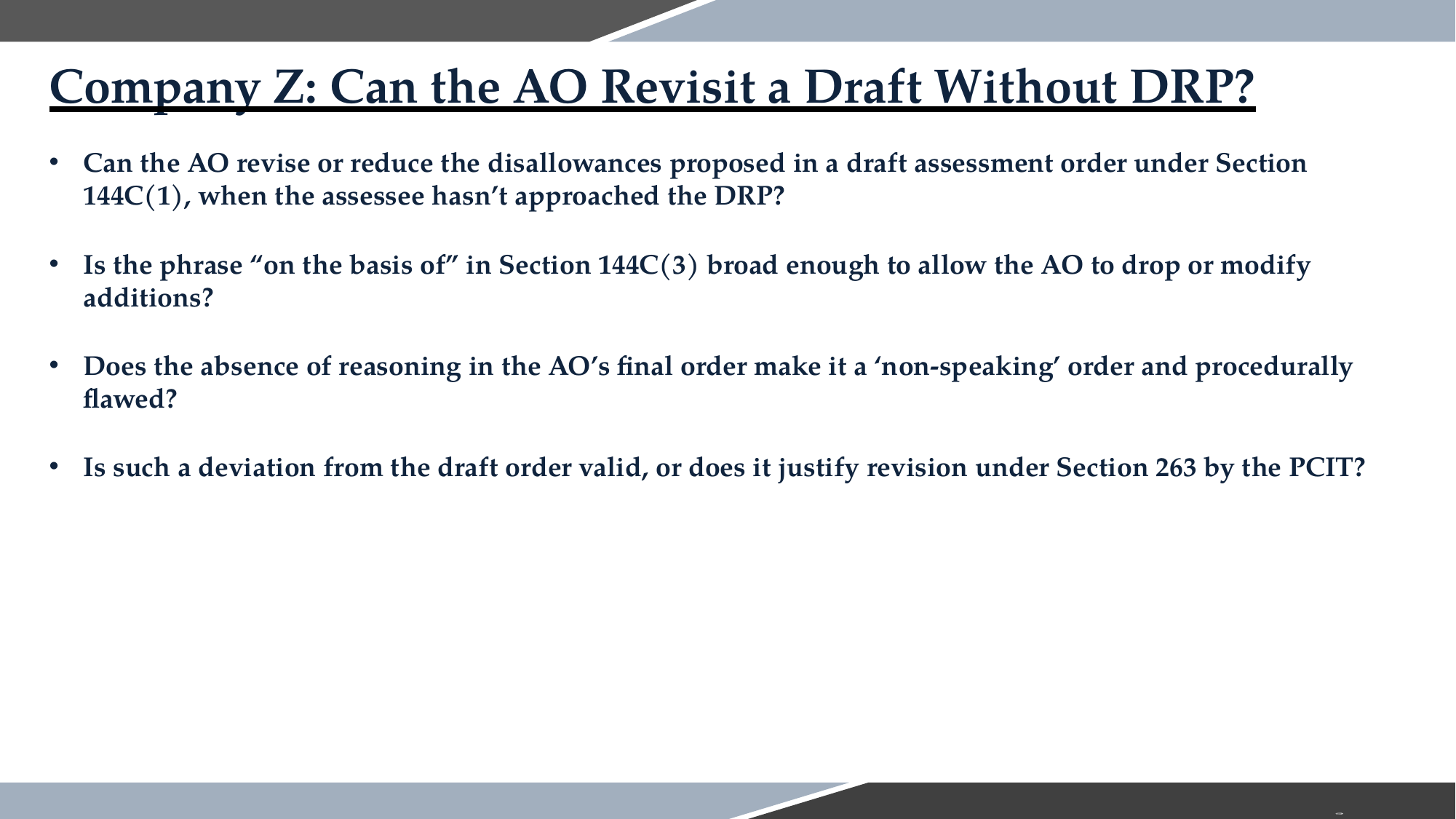

Company Z: Can the AO Revisit a Draft Without DRP?

Can the AO revise or reduce the disallowances proposed in a draft assessment order under Section 144C(1), when the assessee hasn’t approached the DRP?

Is the phrase “on the basis of” in Section 144C(3) broad enough to allow the AO to drop or modify additions?

Does the absence of reasoning in the AO’s final order make it a ‘non-speaking’ order and procedurally flawed?

Is such a deviation from the draft order valid, or does it justify revision under Section 263 by the PCIT?